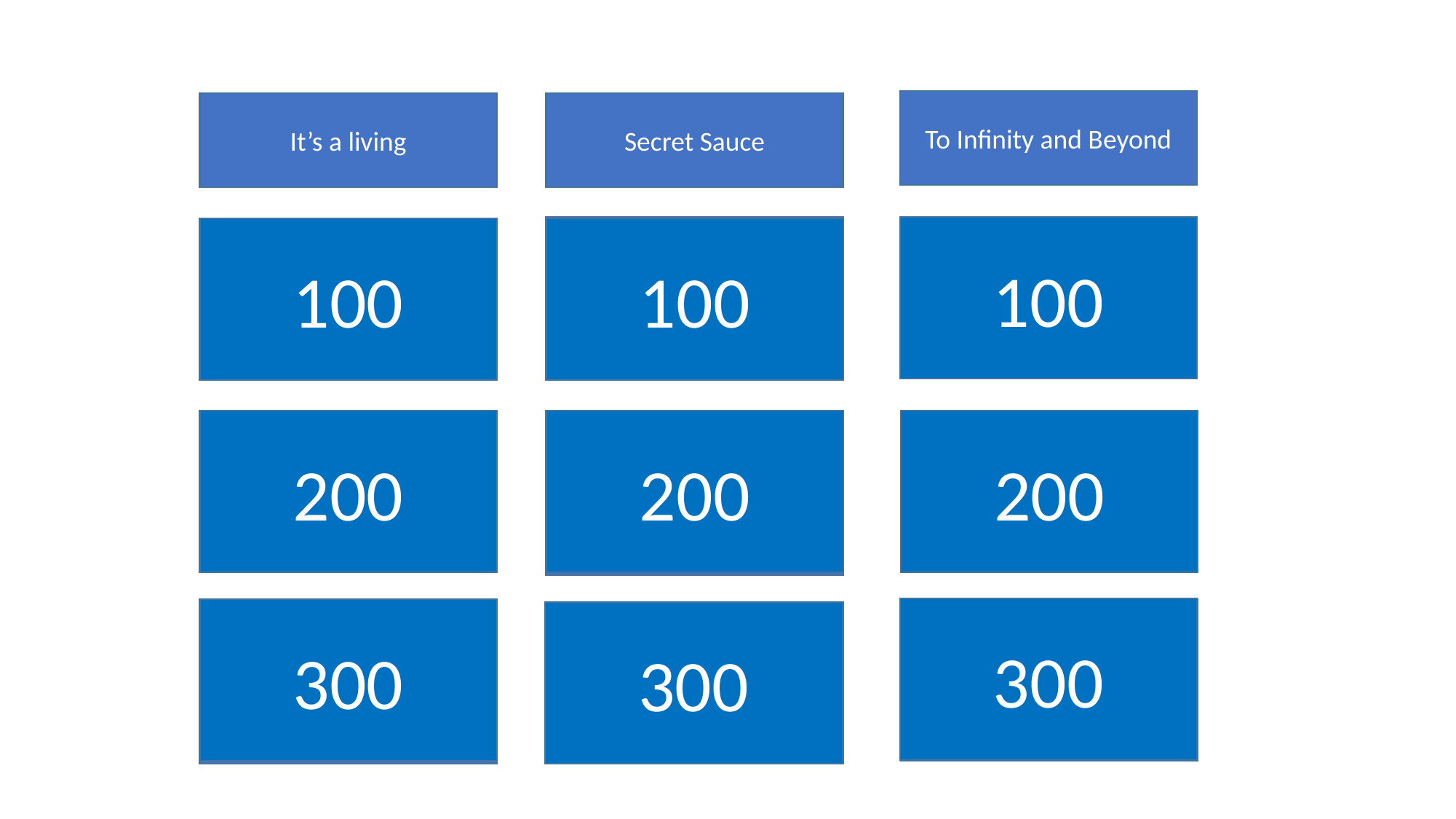

To Infinity and Beyond
It’s a living
Secret Sauce
Employ management structure with defined processes
100
Promote Continuous Improvement
100
Service, Maintain, Install Medical Devices that require training
100
200
200
Demonstrate performance excellence through audits
200
Have customers and want to grow
Use Software, Keep Documents & Records
300
Desire a sustainable business
300
Accountable to regulatory agencies
300
Manage Supply Chain: Contracts, Purchasing, Receiving, Storage